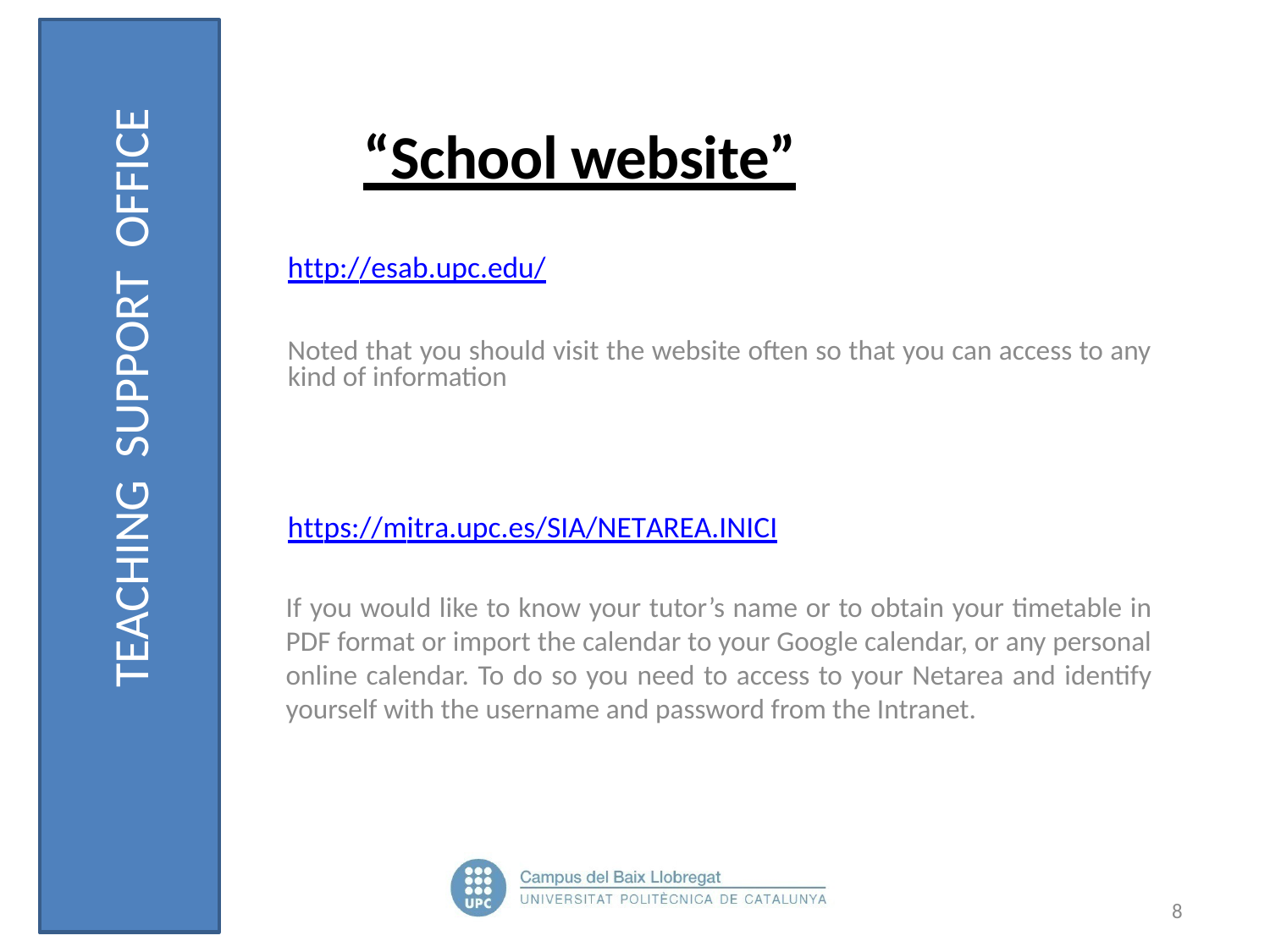

OFICINA DE SUPORT A LA DOCÈNCIA

              TEACHING  SUPPORT  OFFICE

# “School website”
http://esab.upc.edu/

Noted that you should visit the website often so that you can access to any kind of information

https://mitra.upc.es/SIA/NETAREA.INICI

If you would like to know your tutor’s name or to obtain your timetable in PDF format or import the calendar to your Google calendar, or any personal online calendar. To do so you need to access to your Netarea and identify yourself with the username and password from the Intranet.

NOVEMBRE 2015
8